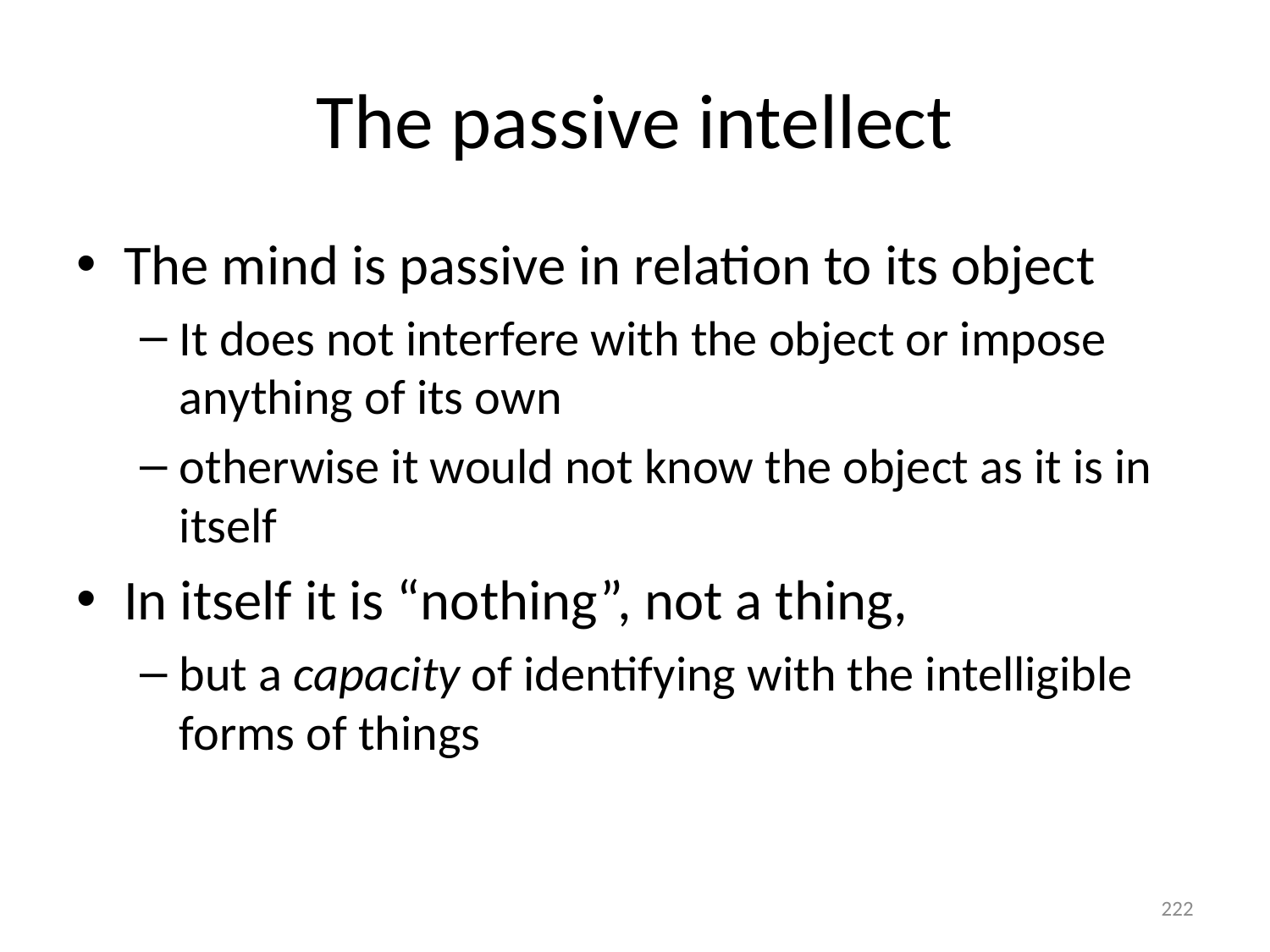

# The passive intellect
The mind is passive in relation to its object
It does not interfere with the object or impose anything of its own
otherwise it would not know the object as it is in itself
In itself it is “nothing”, not a thing,
but a capacity of identifying with the intelligible forms of things
222